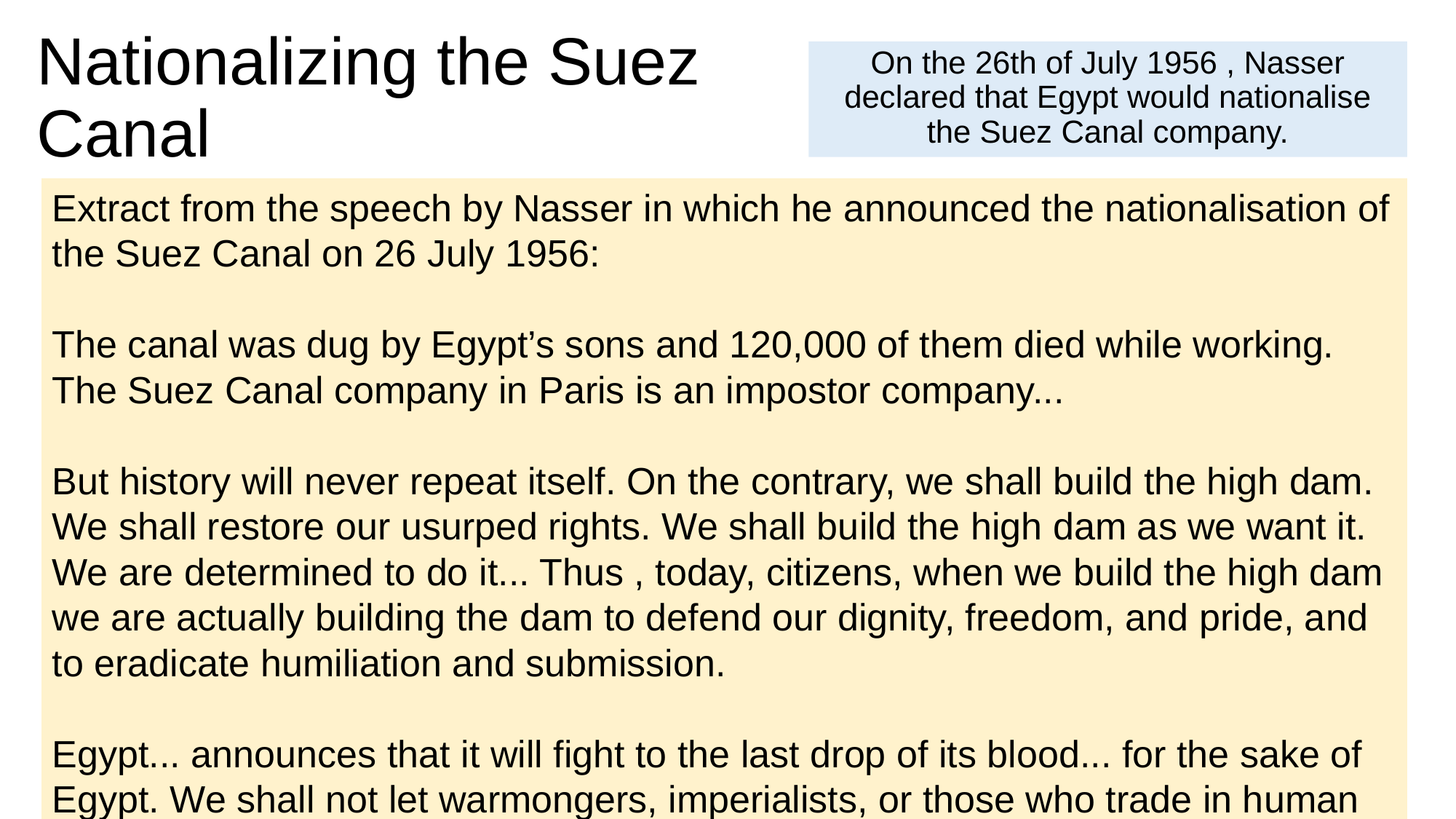

# Nationalizing the Suez Canal
On the 26th of July 1956 , Nasser declared that Egypt would nationalise the Suez Canal company.
Extract from the speech by Nasser in which he announced the nationalisation of the Suez Canal on 26 July 1956:

The canal was dug by Egypt’s sons and 120,000 of them died while working. The Suez Canal company in Paris is an impostor company...

But history will never repeat itself. On the contrary, we shall build the high dam. We shall restore our usurped rights. We shall build the high dam as we want it. We are determined to do it... Thus , today, citizens, when we build the high dam we are actually building the dam to defend our dignity, freedom, and pride, and to eradicate humiliation and submission.

Egypt... announces that it will fight to the last drop of its blood... for the sake of Egypt. We shall not let warmongers, imperialists, or those who trade in human beings dominate us. We shall depend on our hands and on our blood... we shall build a strong and dignified Egypt, the Arab Egypt...

Today, citizens, the Suez Canal company has been nationalised... today our wealth has been restored to us.